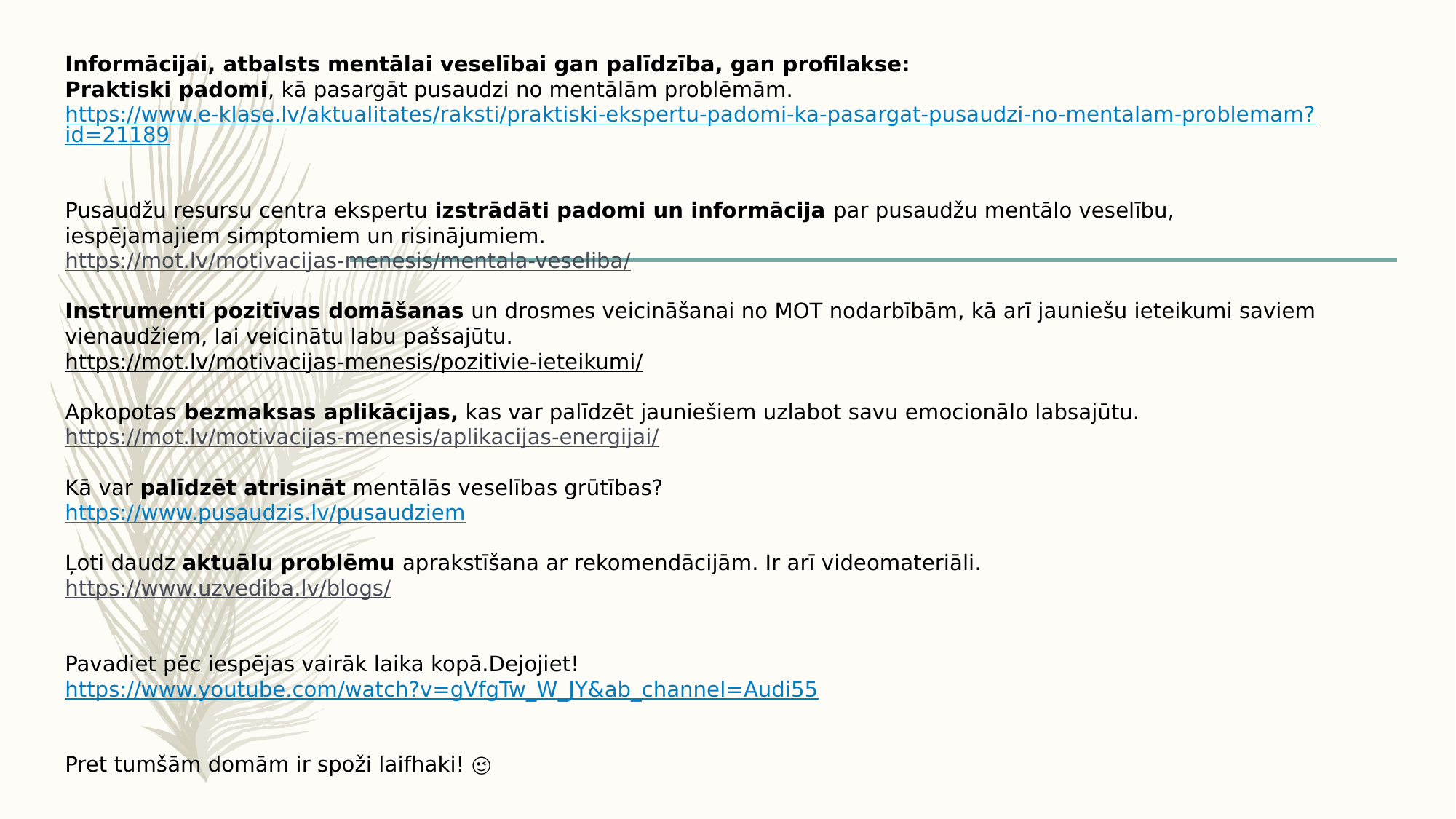

# Informācijai, atbalsts mentālai veselībai gan palīdzība, gan profilakse: Praktiski padomi, kā pasargāt pusaudzi no mentālām problēmām. https://www.e-klase.lv/aktualitates/raksti/praktiski-ekspertu-padomi-ka-pasargat-pusaudzi-no-mentalam-problemam?id=21189   Pusaudžu resursu centra ekspertu izstrādāti padomi un informācija par pusaudžu mentālo veselību, iespējamajiem simptomiem un risinājumiem. https://mot.lv/motivacijas-menesis/mentala-veseliba/   Instrumenti pozitīvas domāšanas un drosmes veicināšanai no MOT nodarbībām, kā arī jauniešu ieteikumi saviem vienaudžiem, lai veicinātu labu pašsajūtu. https://mot.lv/motivacijas-menesis/pozitivie-ieteikumi/    Apkopotas bezmaksas aplikācijas, kas var palīdzēt jauniešiem uzlabot savu emocionālo labsajūtu. https://mot.lv/motivacijas-menesis/aplikacijas-energijai/   Kā var palīdzēt atrisināt mentālās veselības grūtības? https://www.pusaudzis.lv/pusaudziem   Ļoti daudz aktuālu problēmu aprakstīšana ar rekomendācijām. Ir arī videomateriāli. https://www.uzvediba.lv/blogs/     Pavadiet pēc iespējas vairāk laika kopā.Dejojiet! https://www.youtube.com/watch?v=gVfgTw_W_JY&ab_channel=Audi55      Pret tumšām domām ir spoži laifhaki! 😉